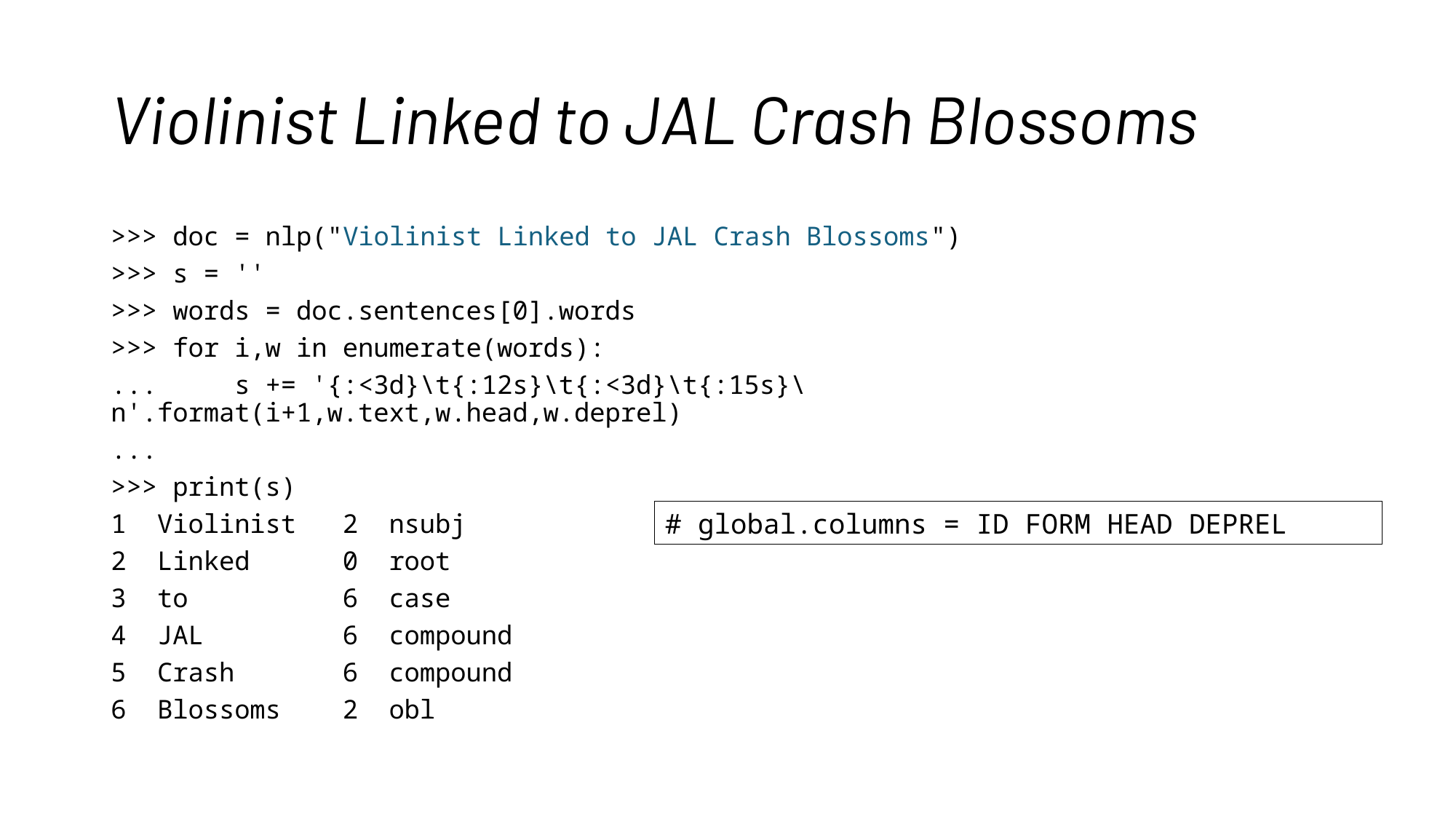

# Violinist Linked to JAL Crash Blossoms
>>> doc = nlp("Violinist Linked to JAL Crash Blossoms")
>>> s = ''
>>> words = doc.sentences[0].words
>>> for i,w in enumerate(words):
...     s += '{:<3d}\t{:12s}\t{:<3d}\t{:15s}\n'.format(i+1,w.text,w.head,w.deprel)
...
>>> print(s)
1  Violinist   2  nsubj
2  Linked      0  root
3  to          6  case
4  JAL         6  compound
5  Crash       6  compound
6  Blossoms    2  obl
# global.columns = ID FORM HEAD DEPREL